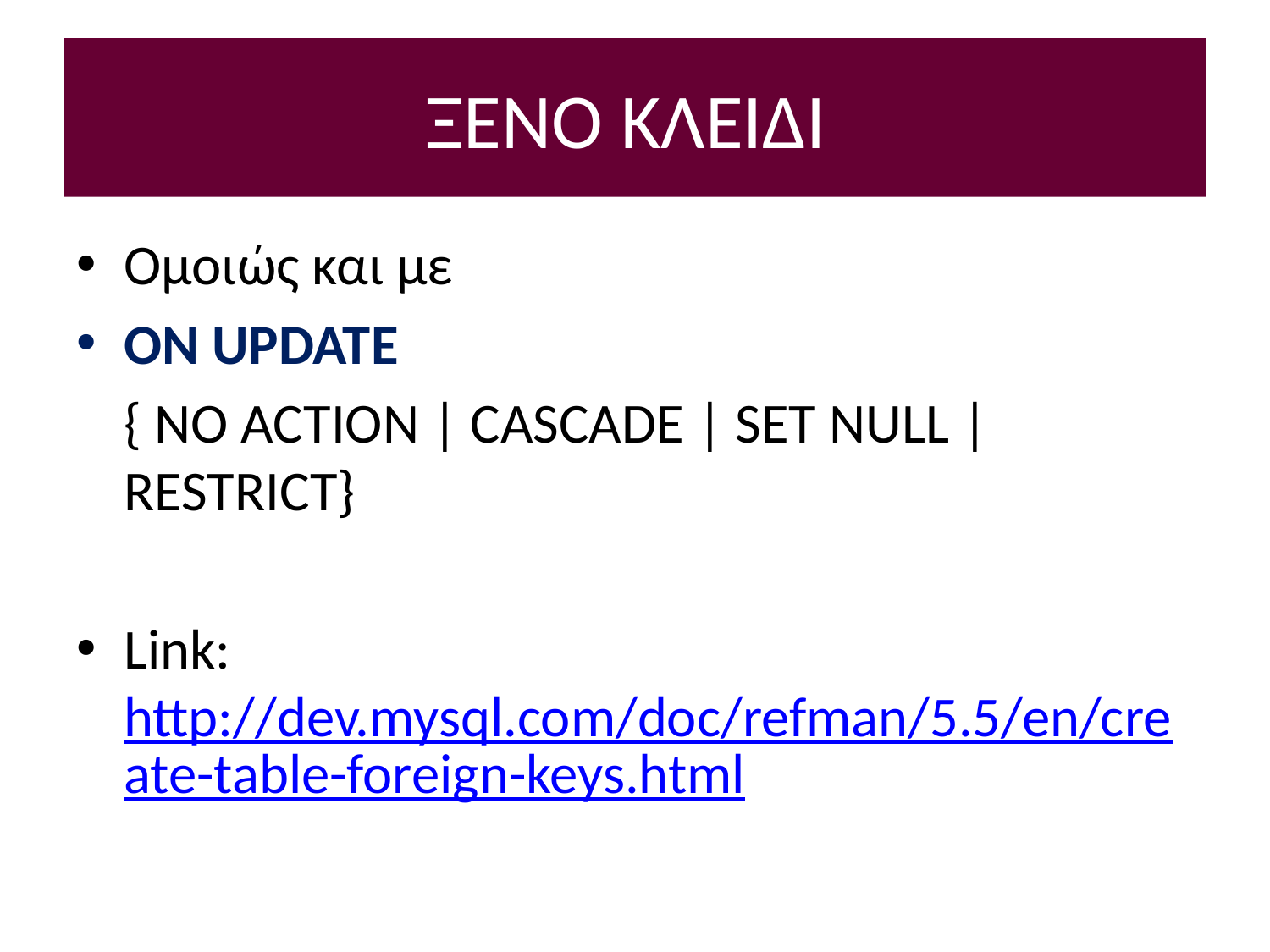

# ΞΕΝΟ ΚΛΕΙΔΙ
Ομοιώς και με
ON UPDATE
	{ NO ACTION | CASCADE | SET NULL |  RESTRICT}

Link: http://dev.mysql.com/doc/refman/5.5/en/create-table-foreign-keys.html